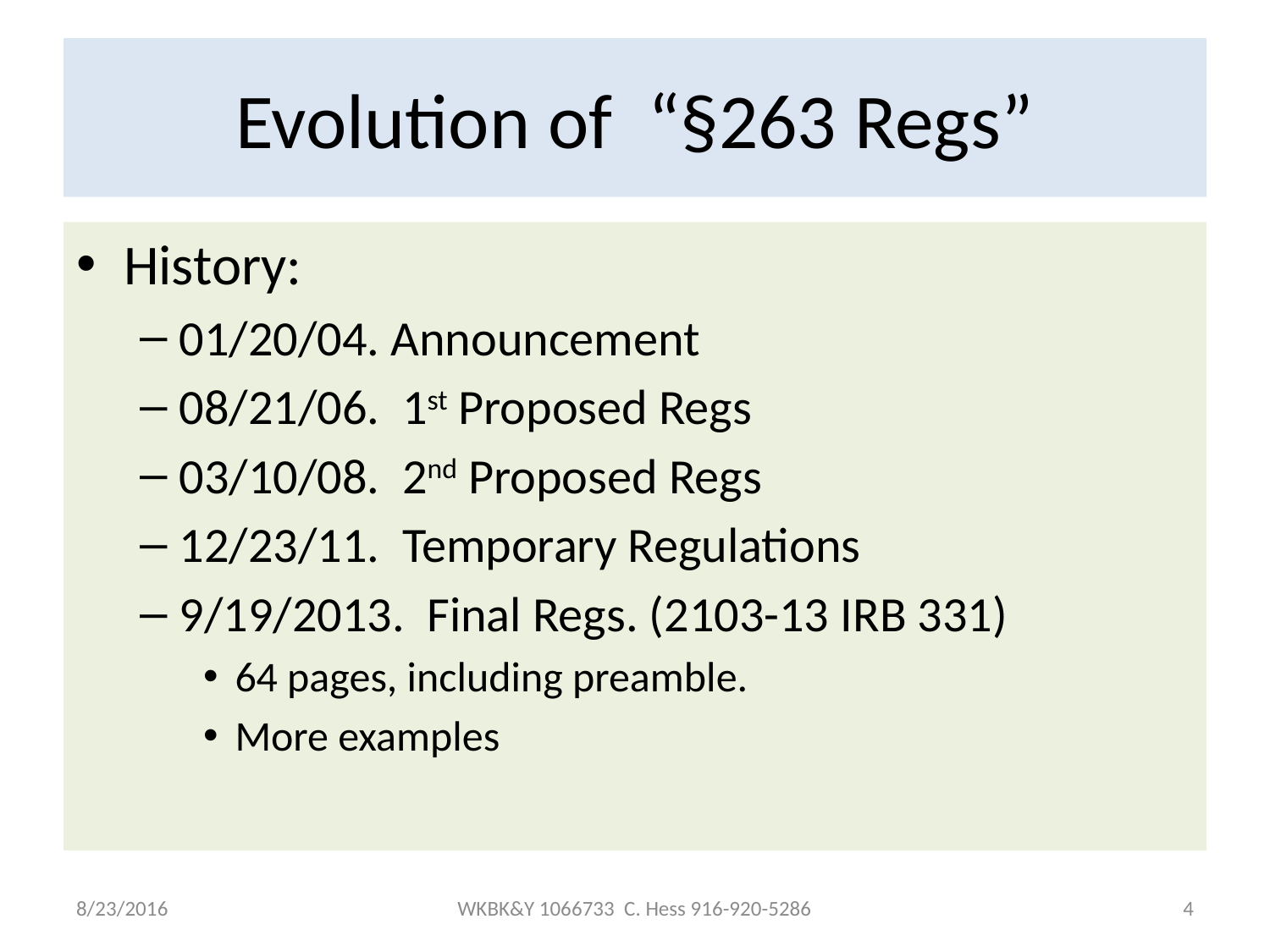

# Evolution of  “§263 Regs”
History:
01/20/04. Announcement
08/21/06.  1st Proposed Regs
03/10/08.  2nd Proposed Regs
12/23/11.  Temporary Regulations
9/19/2013.  Final Regs. (2103-13 IRB 331)
64 pages, including preamble.
More examples
8/23/2016
WKBK&Y 1066733  C. Hess 916-920-5286
4